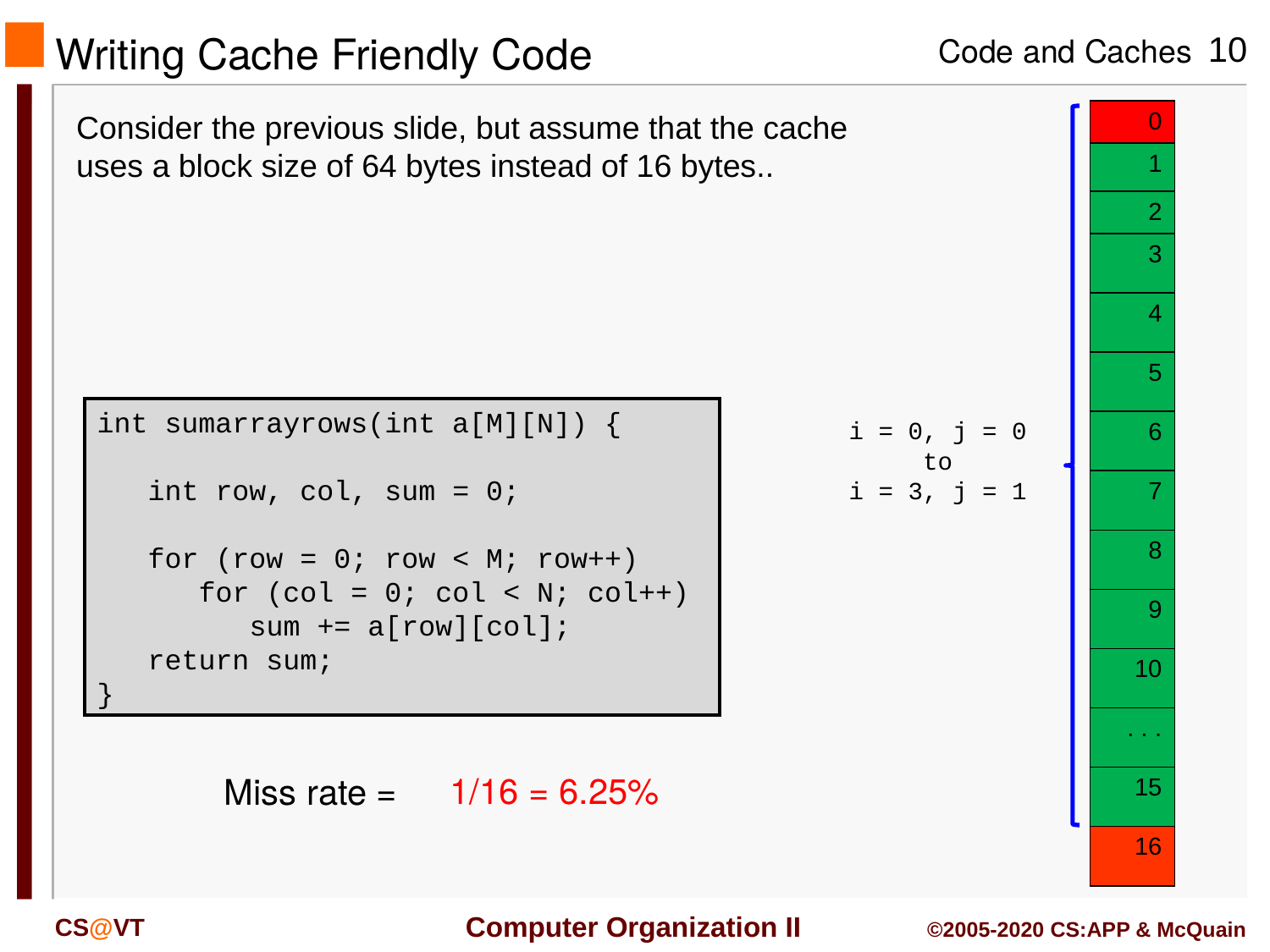

# Writing Cache Friendly Code
| 0 |
| --- |
| 1 |
| 2 |
| 3 |
| 4 |
| 5 |
| 6 |
| 7 |
| 8 |
| 9 |
| 10 |
| . . . |
| 15 |
| 16 |
Consider the previous slide, but assume that the cache  uses a block size of 64 bytes instead of 16 bytes..

int sumarrayrows(int a[M][N]) {

   int row, col, sum = 0;

   for (row = 0; row < M; row++)
      for (col = 0; col < N; col++)
         sum += a[row][col];
   return sum;
}
i = 0, j = 0
     to
i = 3, j = 1
Miss rate =
1/16 = 6.25%